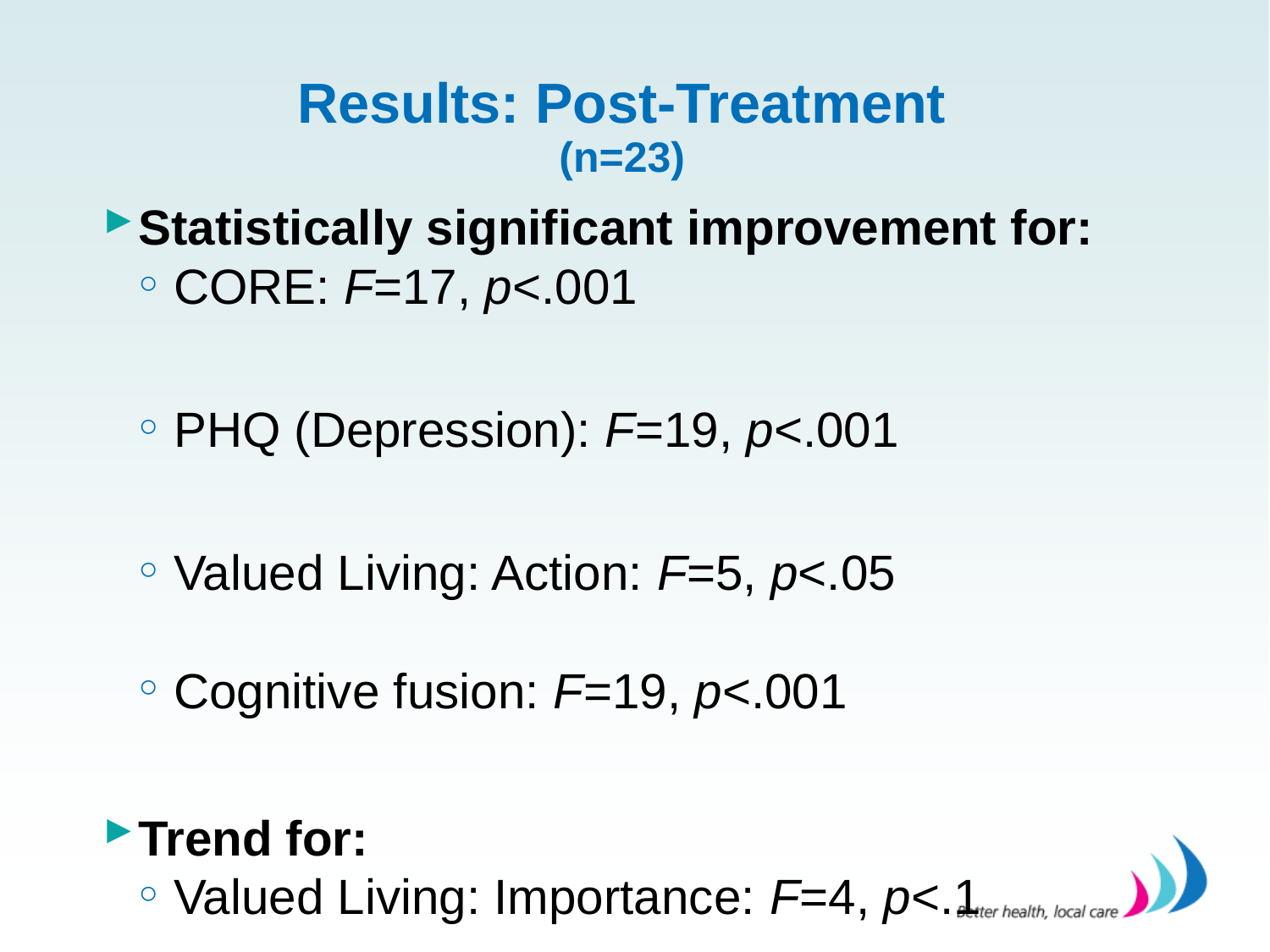

# Results: Post-Treatment (n=23)
Statistically significant improvement for:
CORE: F=17, p<.001

PHQ (Depression): F=19, p<.001

Valued Living: Action: F=5, p<.05

Cognitive fusion: F=19, p<.001

Trend for:
Valued Living: Importance: F=4, p<.1